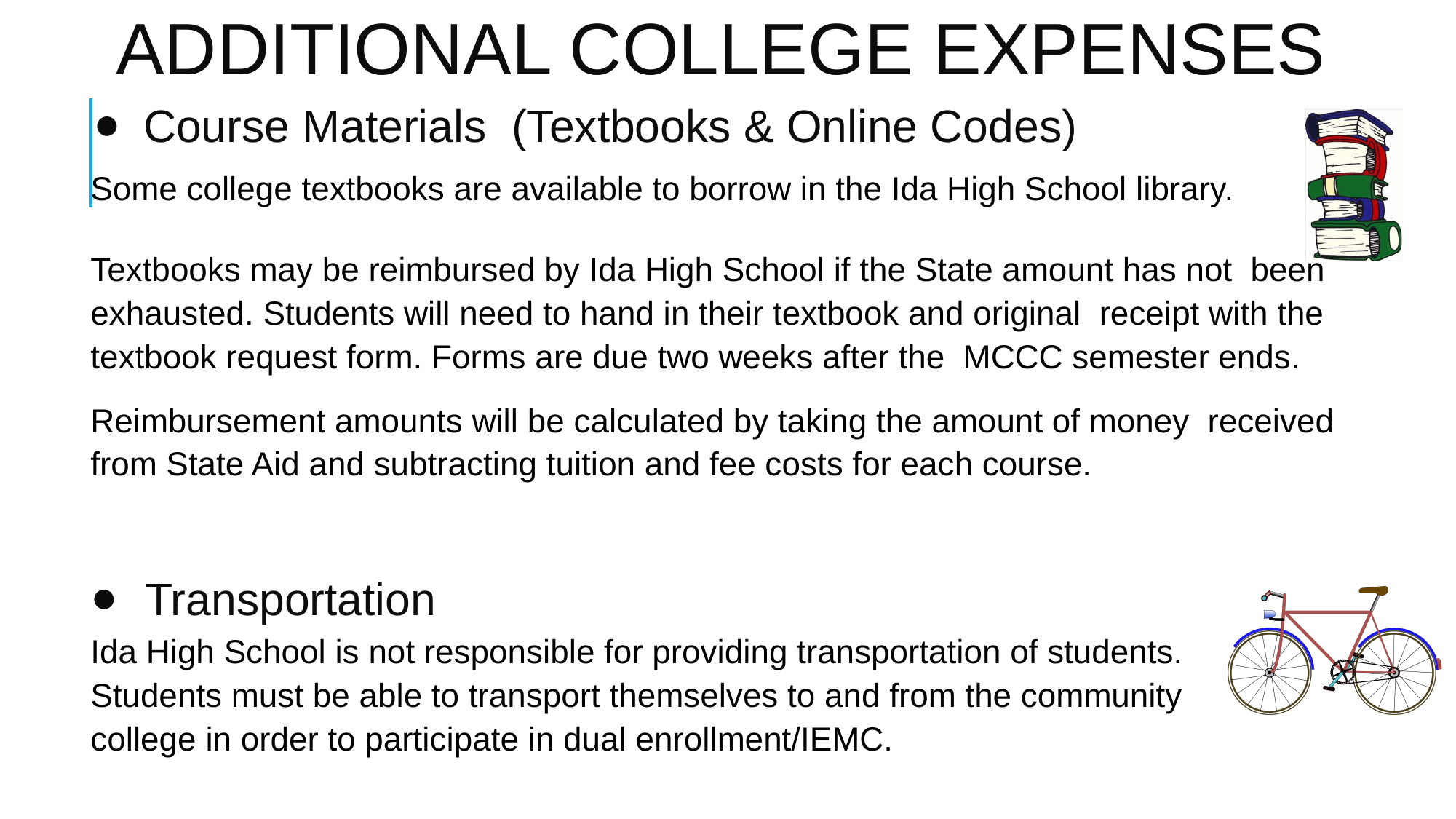

# ADDITIONAL COLLEGE EXPENSES
Course Materials  (Textbooks & Online Codes)
Some college textbooks are available to borrow in the Ida High School library.

Textbooks may be reimbursed by Ida High School if the State amount has not  been exhausted. Students will need to hand in their textbook and original  receipt with the textbook request form. Forms are due two weeks after the  MCCC semester ends.
Reimbursement amounts will be calculated by taking the amount of money  received from State Aid and subtracting tuition and fee costs for each course.

Transportation
Ida High School is not responsible for providing transportation of students.  Students must be able to transport themselves to and from the community  college in order to participate in dual enrollment/IEMC.